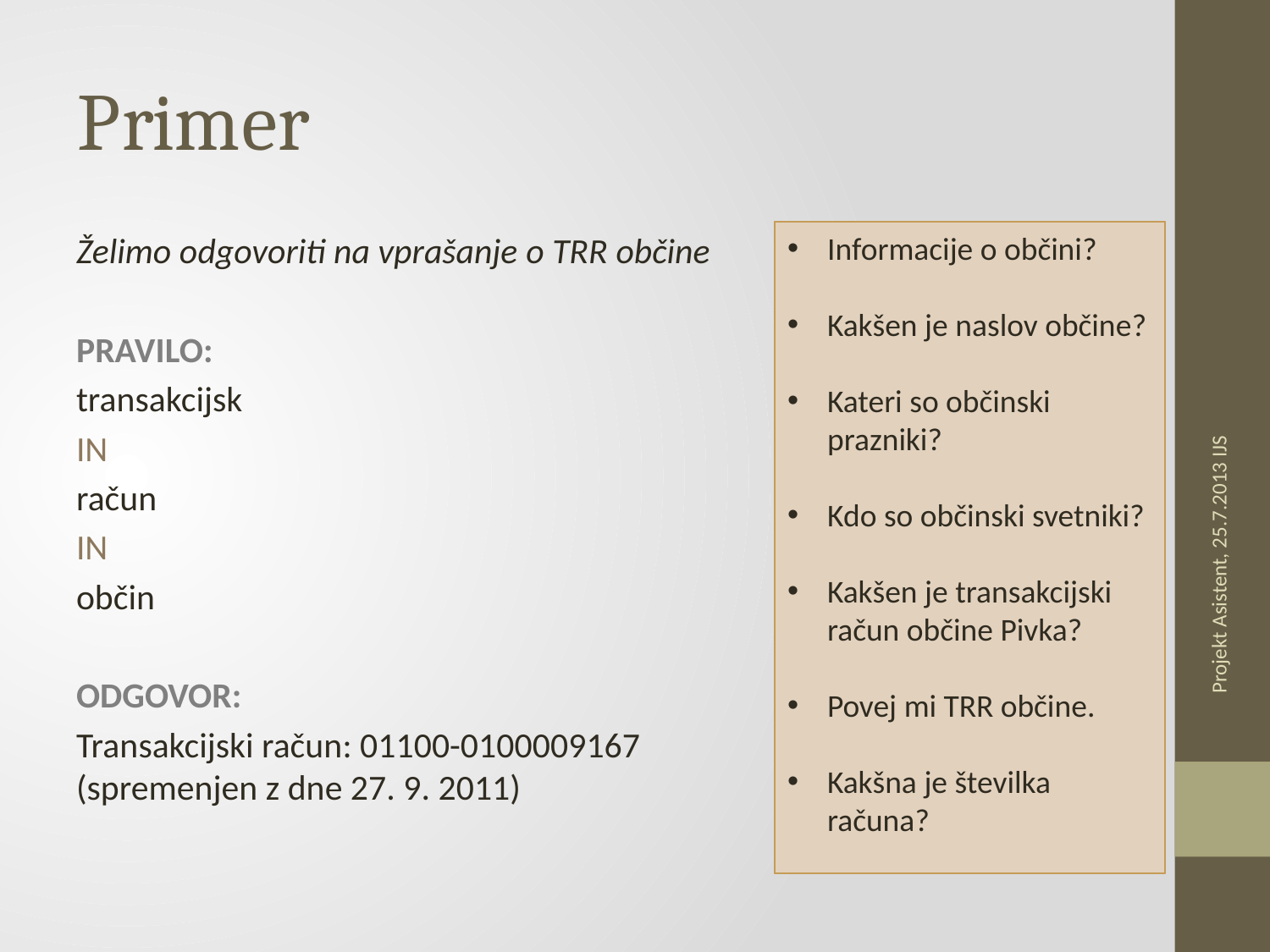

# Primer
Želimo odgovoriti na vprašanje o TRR občine

PRAVILO:
transakcijsk
IN
račun
IN
občin

ODGOVOR:
Transakcijski račun: 01100-0100009167 (spremenjen z dne 27. 9. 2011)
Informacije o občini?

Kakšen je naslov občine?

Kateri so občinski prazniki?

Kdo so občinski svetniki?

Kakšen je transakcijski račun občine Pivka?

Povej mi TRR občine.

Kakšna je številka računa?

Informacije o občini?

Kakšen je naslov občine?

Kateri so občinski prazniki?

Kdo so občinski svetniki?

Kakšen je transakcijski račun občine Pivka?

Povej mi TRR občine.

Kakšna je številka računa?

Projekt Asistent, 25.7.2013 IJS